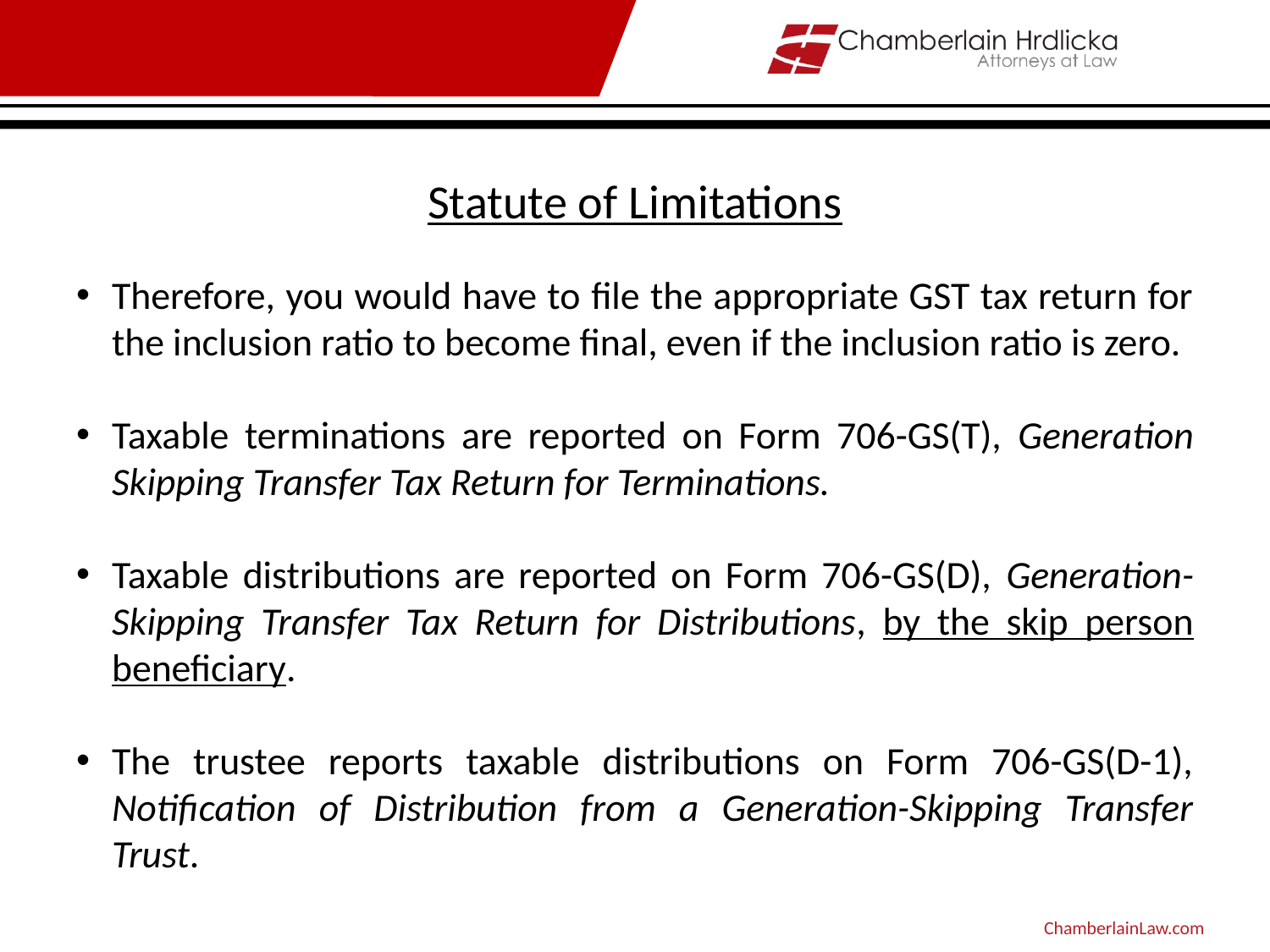

# Statute of Limitations
Therefore, you would have to file the appropriate GST tax return for the inclusion ratio to become final, even if the inclusion ratio is zero.

Taxable terminations are reported on Form 706-GS(T), Generation Skipping Transfer Tax Return for Terminations.

Taxable distributions are reported on Form 706-GS(D), Generation-Skipping Transfer Tax Return for Distributions, by the skip person beneficiary.

The trustee reports taxable distributions on Form 706-GS(D-1), Notification of Distribution from a Generation-Skipping Transfer Trust.